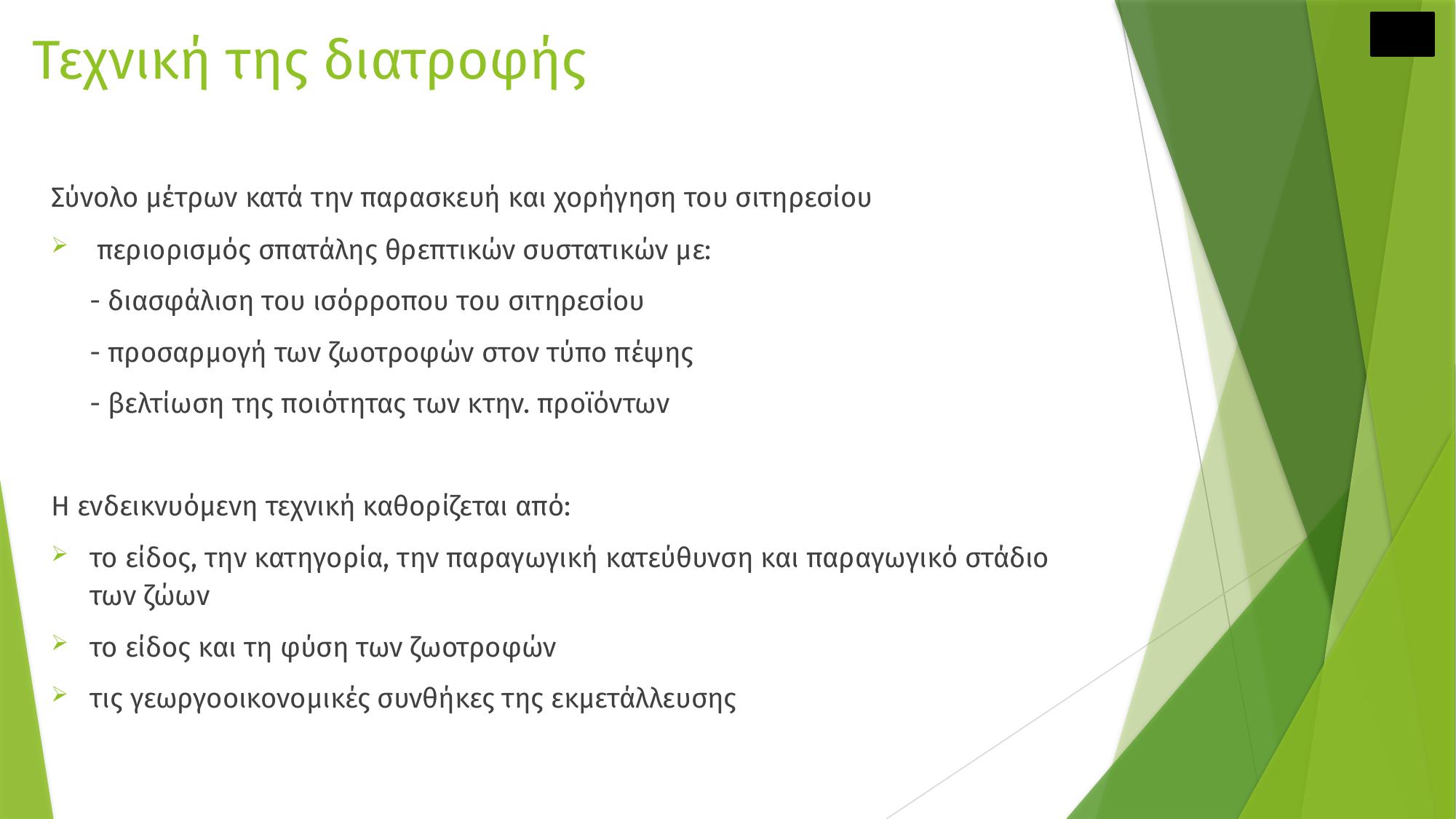

# Τεχνική της διατροφής
Σύνολο μέτρων κατά την παρασκευή και χορήγηση του σιτηρεσίου
 περιορισμός σπατάλης θρεπτικών συστατικών με:
		- διασφάλιση του ισόρροπου του σιτηρεσίου
		- προσαρμογή των ζωοτροφών στον τύπο πέψης
		- βελτίωση της ποιότητας των κτην. προϊόντων

Η ενδεικνυόμενη τεχνική καθορίζεται από:
το είδος, την κατηγορία, την παραγωγική κατεύθυνση και παραγωγικό στάδιο των ζώων
το είδος και τη φύση των ζωοτροφών
τις γεωργοοικονομικές συνθήκες της εκμετάλλευσης